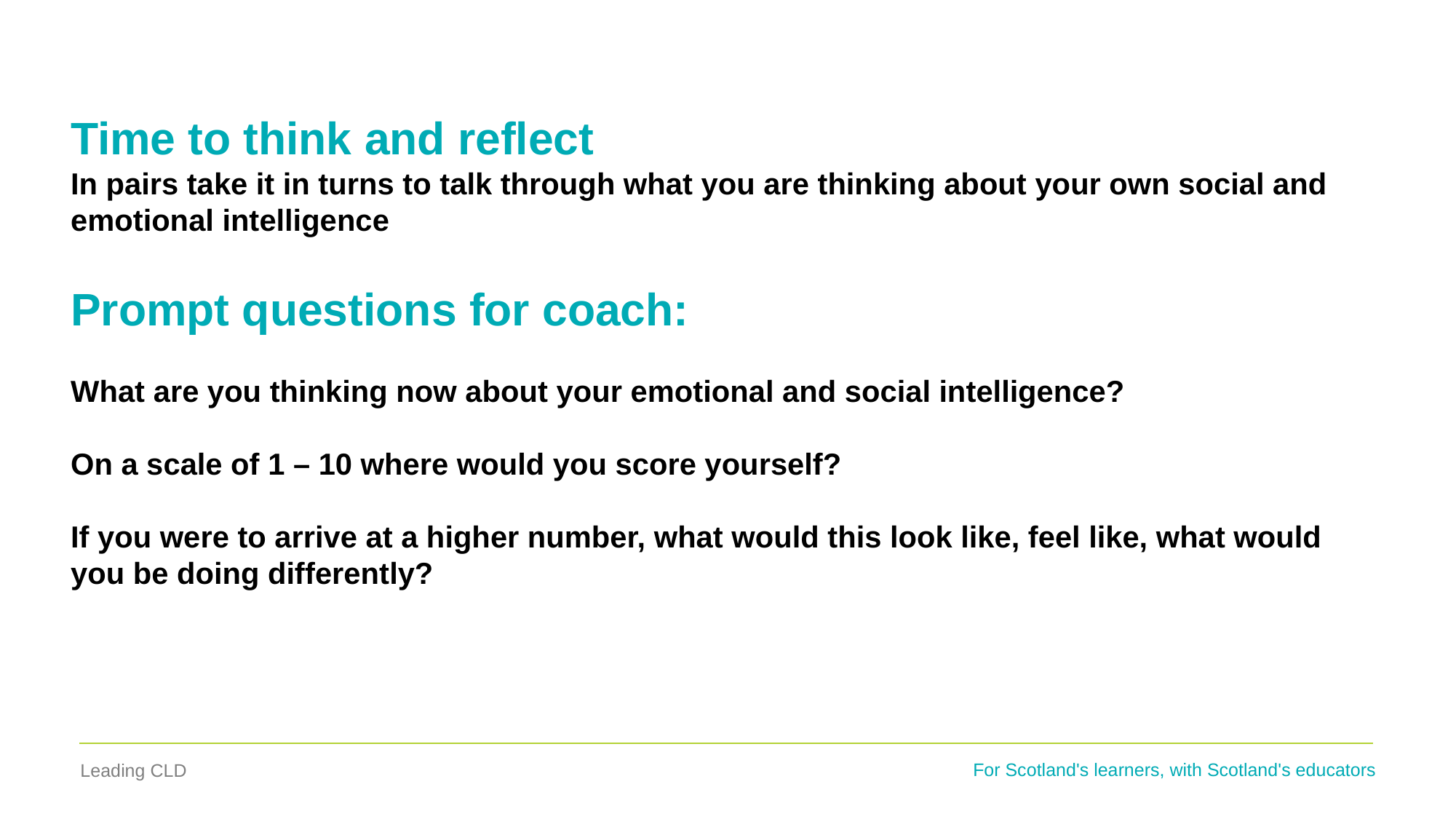

# Time to think coaching conversation Time to think and reflect In pairs take it in turns to talk through what you are thinking about your own social and emotional intelligence Prompt questions for coach: What are you thinking now about your emotional and social intelligence? On a scale of 1 – 10 where would you score yourself? If you were to arrive at a higher number, what would this look like, feel like, what would you be doing differently?